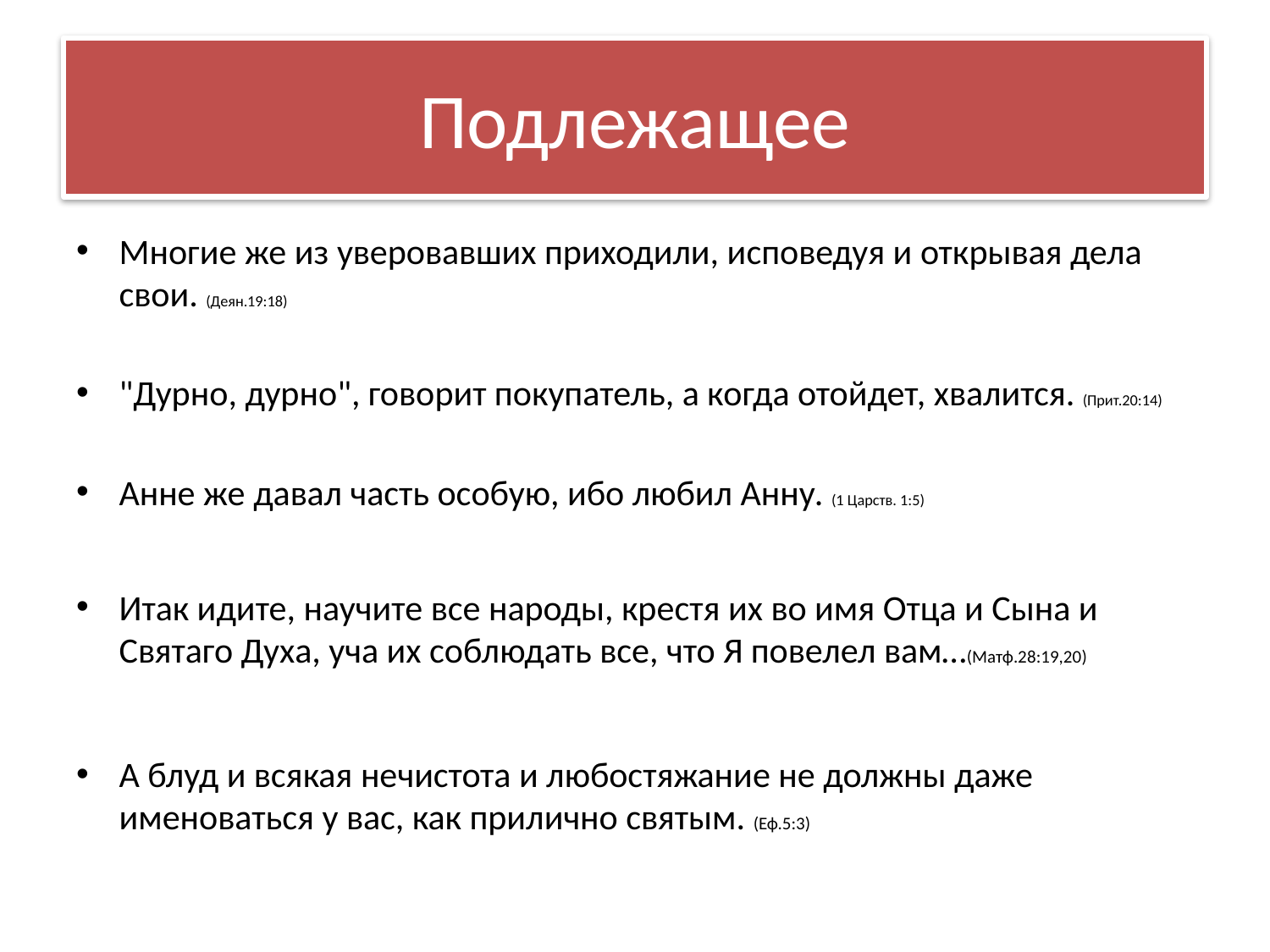

# Подлежащее
Многие же из уверовавших приходили, исповедуя и открывая дела свои. (Деян.19:18)

"Дурно, дурно", говорит покупатель, а когда отойдет, хвалится. (Прит.20:14)

Анне же давал часть особую, ибо любил Анну. (1 Царств. 1:5)

Итак идите, научите все народы, крестя их во имя Отца и Сына и Святаго Духа, уча их соблюдать все, что Я повелел вам…(Матф.28:19,20)

А блуд и всякая нечистота и любостяжание не должны даже именоваться у вас, как прилично святым. (Еф.5:3)